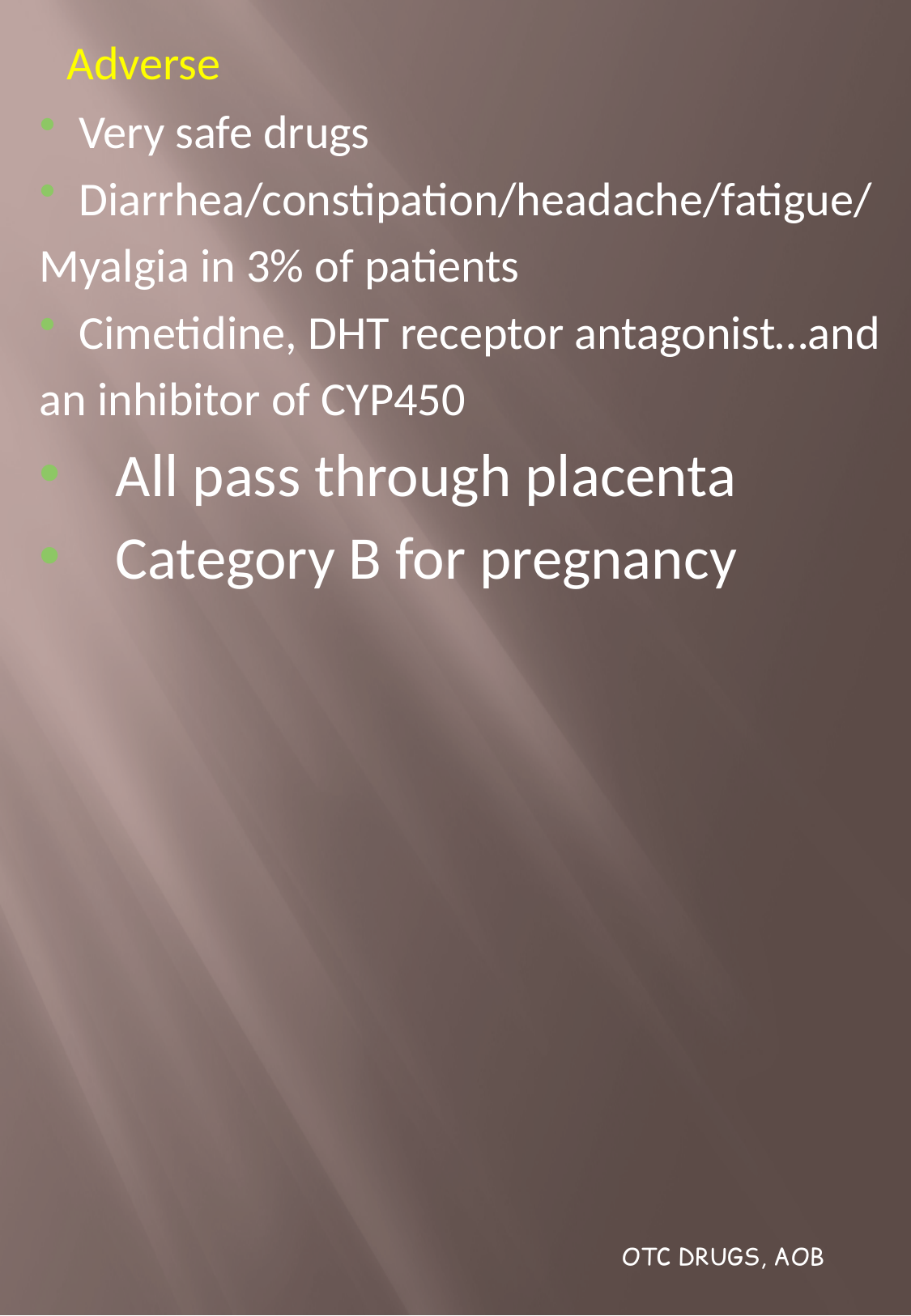

Adverse
 Very safe drugs
 Diarrhea/constipation/headache/fatigue/
Myalgia in 3% of patients
 Cimetidine, DHT receptor antagonist…and
an inhibitor of CYP450
All pass through placenta
Category B for pregnancy

OTC DRUGS, AOB